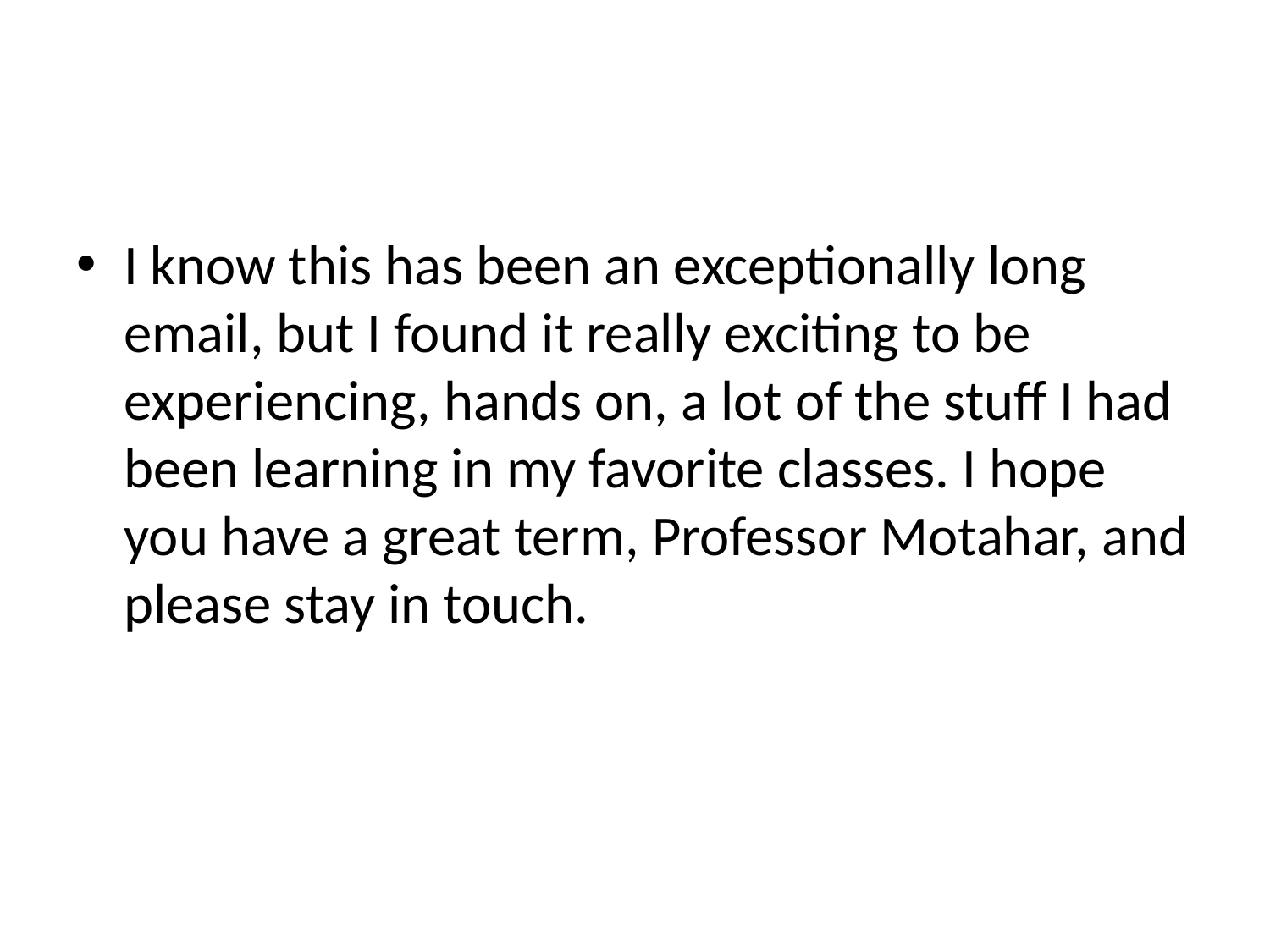

#
I know this has been an exceptionally long email, but I found it really exciting to be experiencing, hands on, a lot of the stuff I had been learning in my favorite classes. I hope you have a great term, Professor Motahar, and please stay in touch.